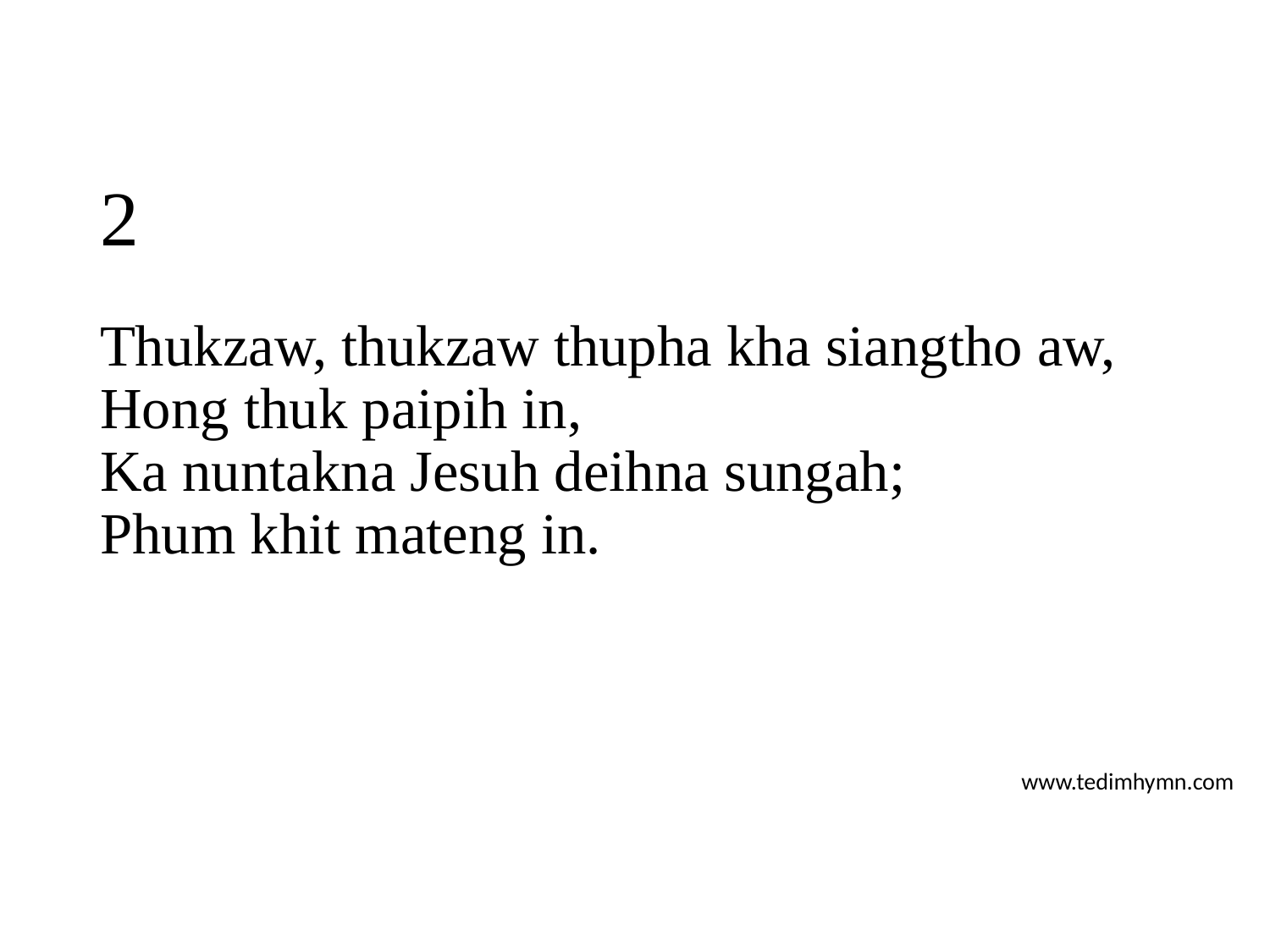

# 2
Thukzaw, thukzaw thupha kha siangtho aw,
Hong thuk paipih in,
Ka nuntakna Jesuh deihna sungah;
Phum khit mateng in.
www.tedimhymn.com